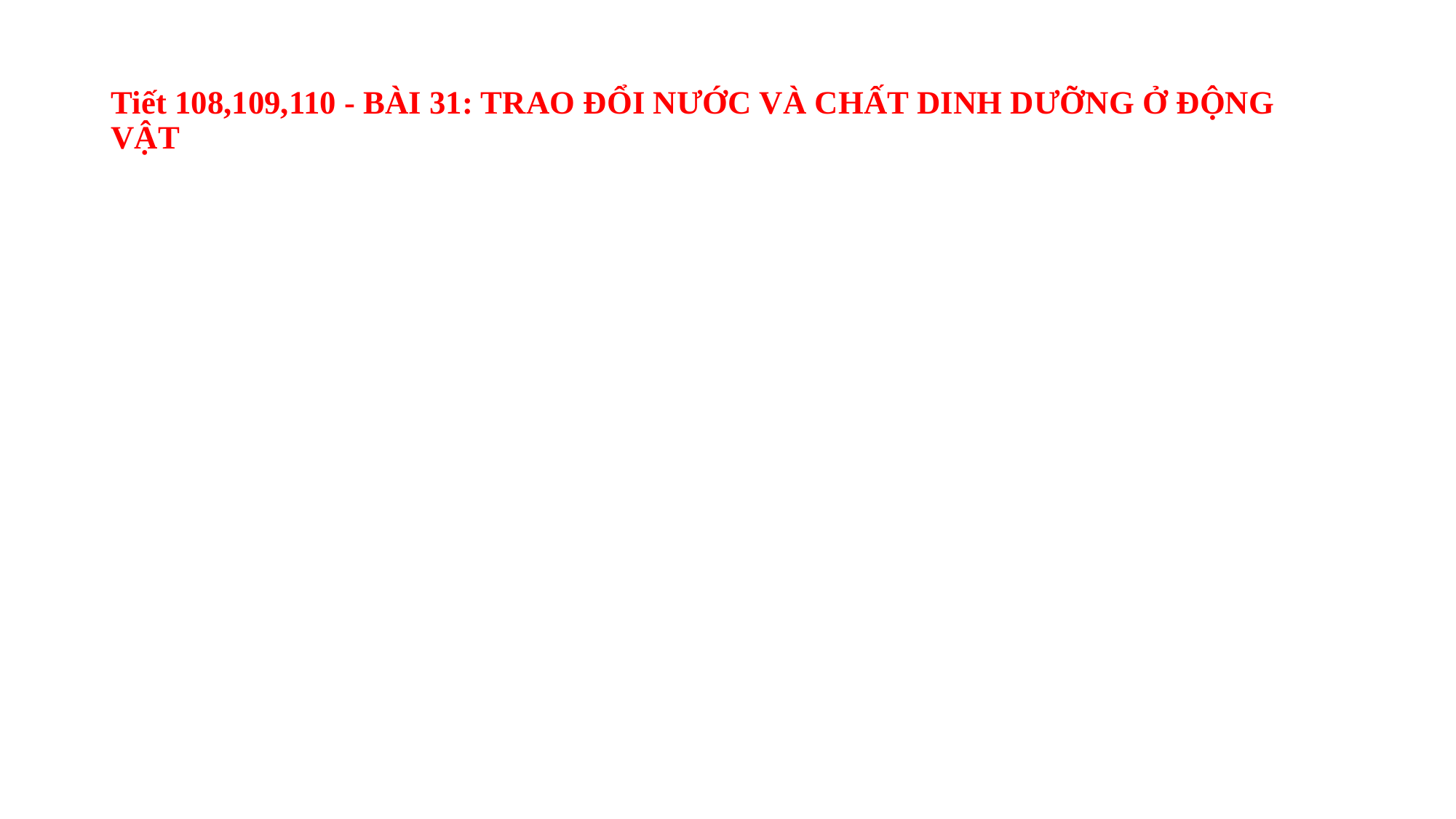

# Tiết 108,109,110 - BÀI 31: TRAO ĐỔI NƯỚC VÀ CHẤT DINH DƯỠNG Ở ĐỘNG VẬT